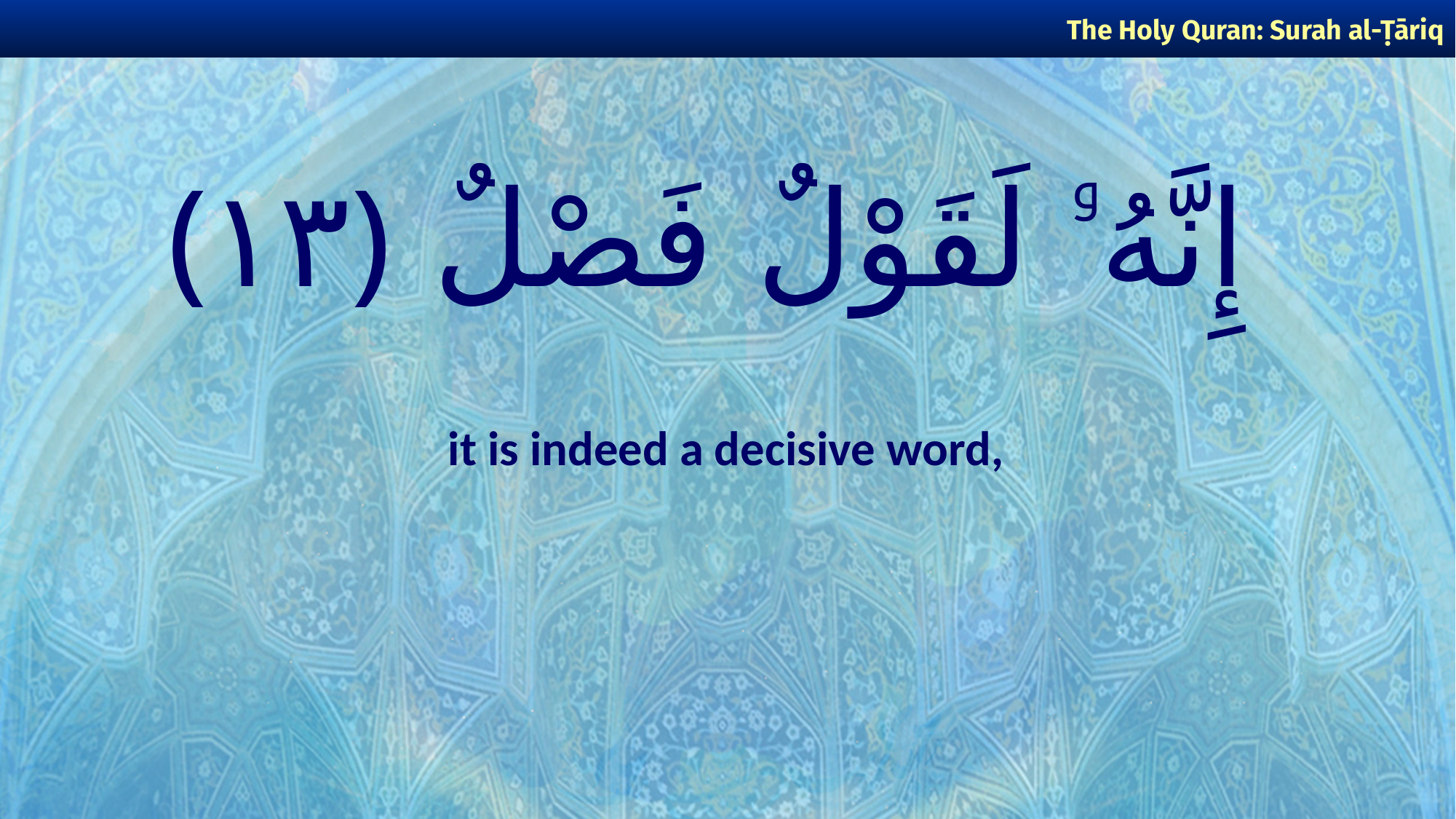

The Holy Quran: Surah al-Ṭāriq
# إِنَّهُۥ لَقَوْلٌ فَصْلٌ ﴿١٣﴾
it is indeed a decisive word,